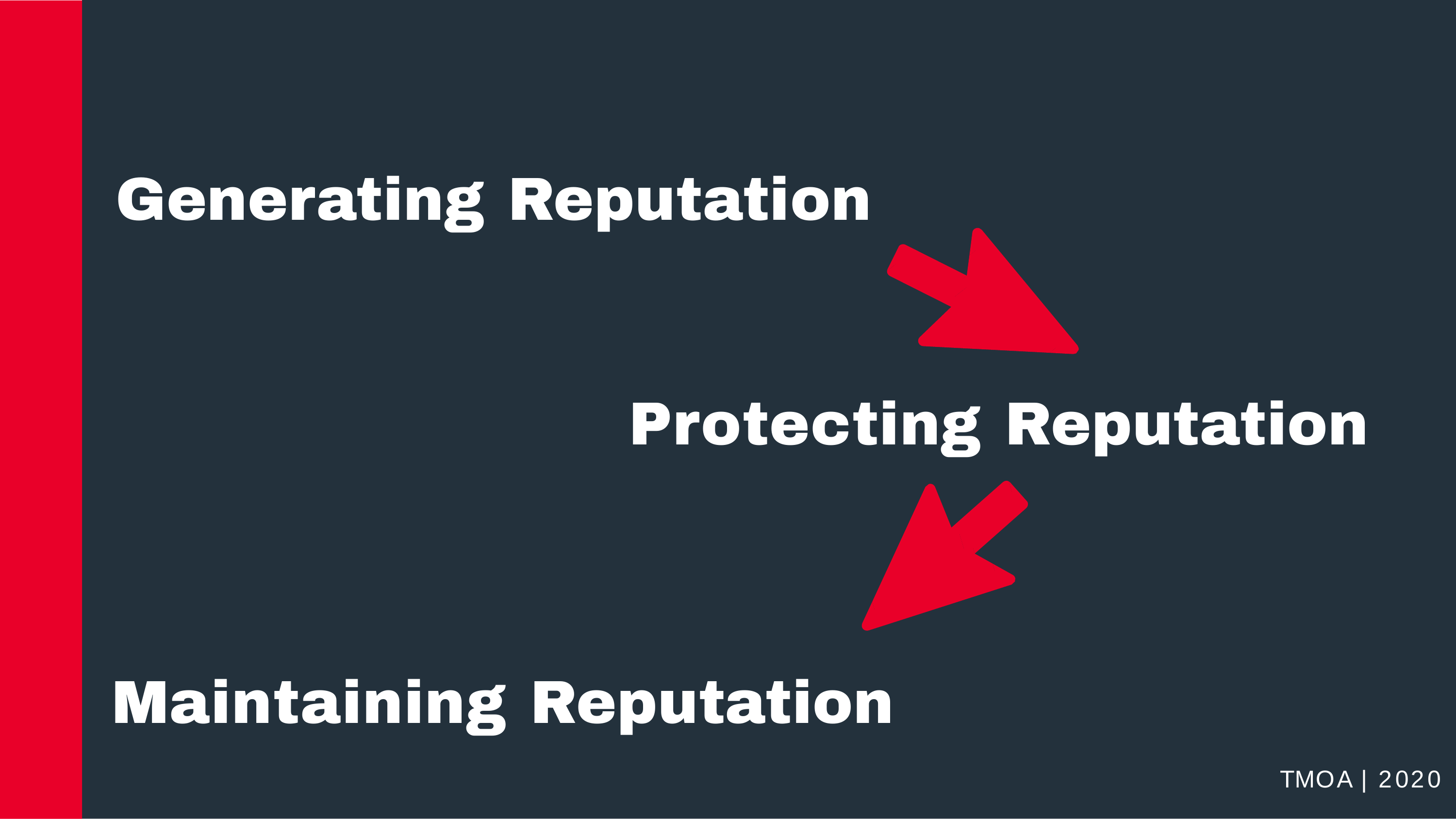

# Generating Reputation

Protecting Reputation

Maintaining Reputation
TMOA	|	2020